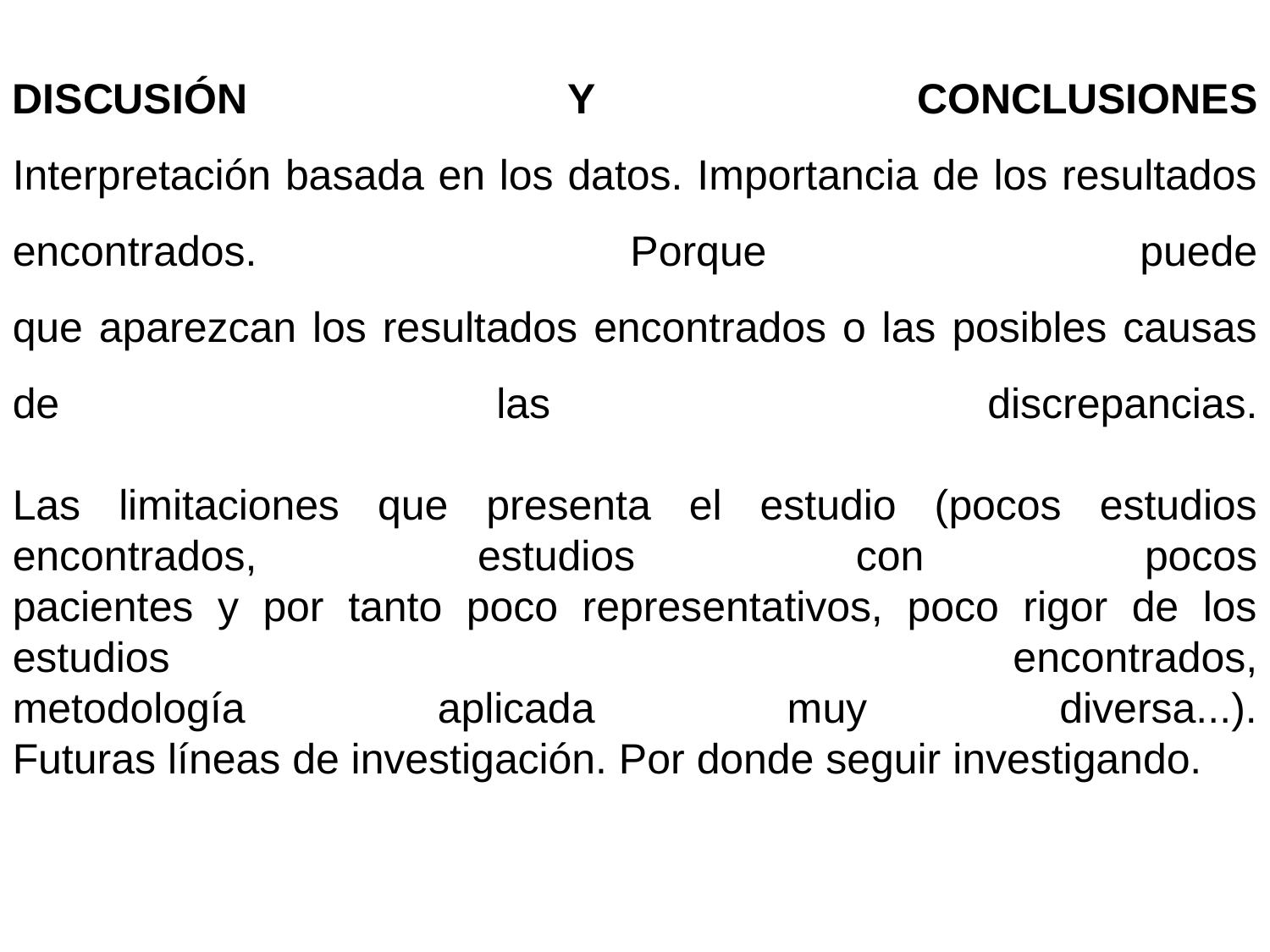

DISCUSIÓN Y CONCLUSIONES
Interpretación basada en los datos. Importancia de los resultados encontrados. Porque puede
que aparezcan los resultados encontrados o las posibles causas de las discrepancias.
Las limitaciones que presenta el estudio (pocos estudios encontrados, estudios con pocos
pacientes y por tanto poco representativos, poco rigor de los estudios encontrados,
metodología aplicada muy diversa...).
Futuras líneas de investigación. Por donde seguir investigando.